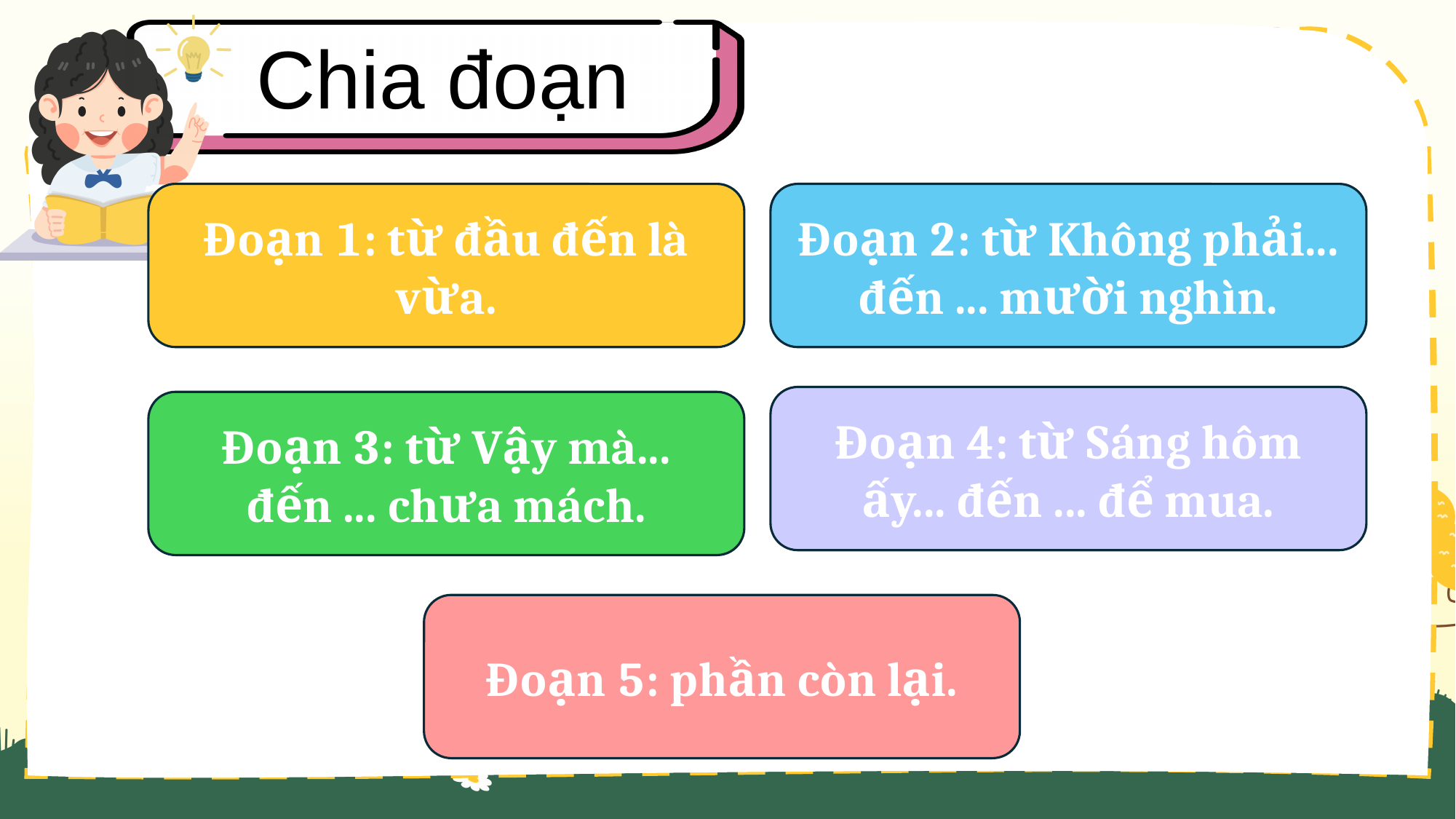

Chia đoạn
Đoạn 1: từ đầu đến là vừa.
Đoạn 2: từ Không phải... đến ... mười nghìn.
Đoạn 4: từ Sáng hôm ấy... đến ... để mua.
Đoạn 3: từ Vậy mà... đến ... chưa mách.
Đoạn 5: phần còn lại.